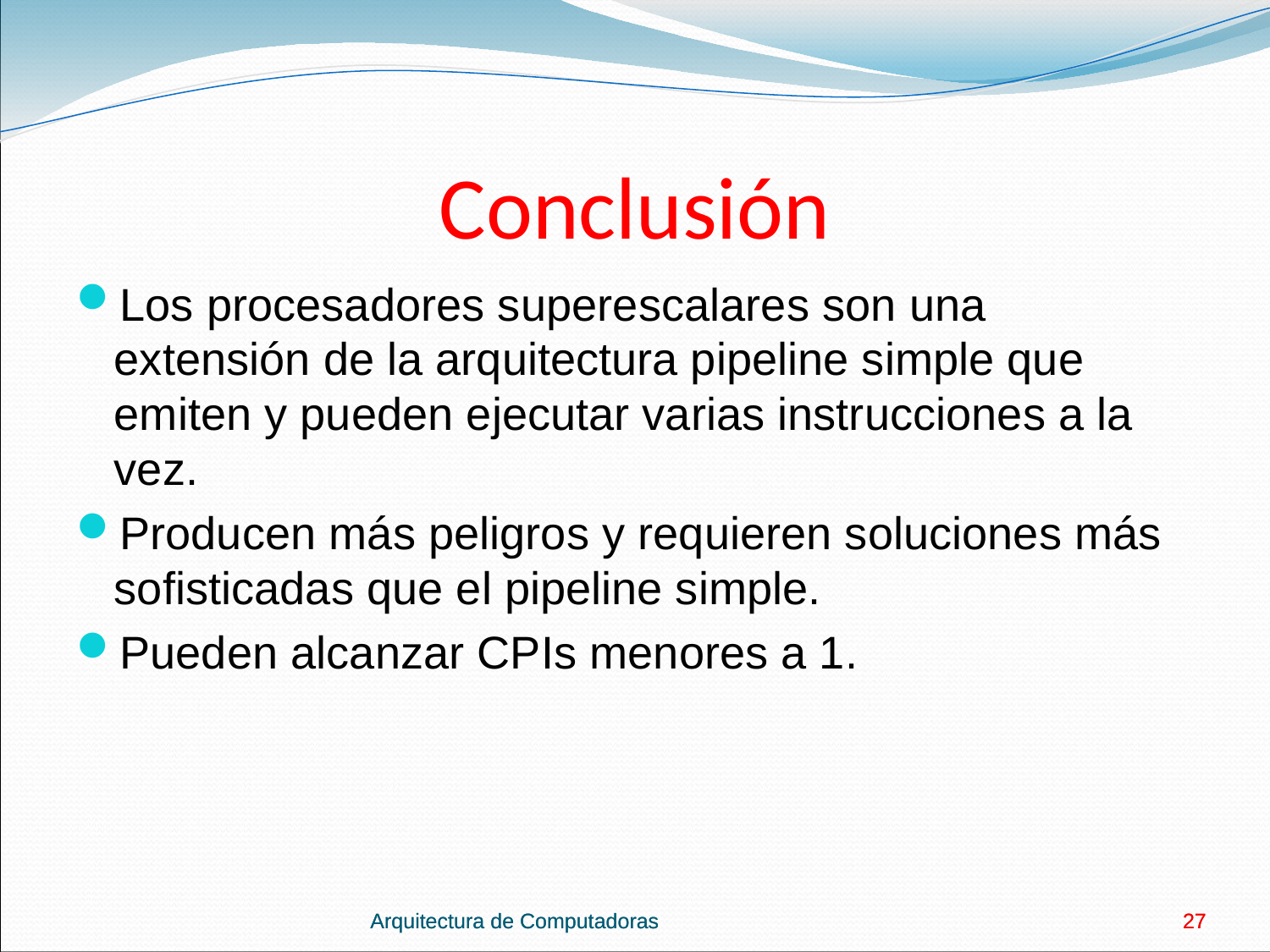

# Conclusión
Los procesadores superescalares son una extensión de la arquitectura pipeline simple que emiten y pueden ejecutar varias instrucciones a la vez.
Producen más peligros y requieren soluciones más sofisticadas que el pipeline simple.
Pueden alcanzar CPIs menores a 1.
Arquitectura de Computadoras
Arquitectura de Computadoras
27
27